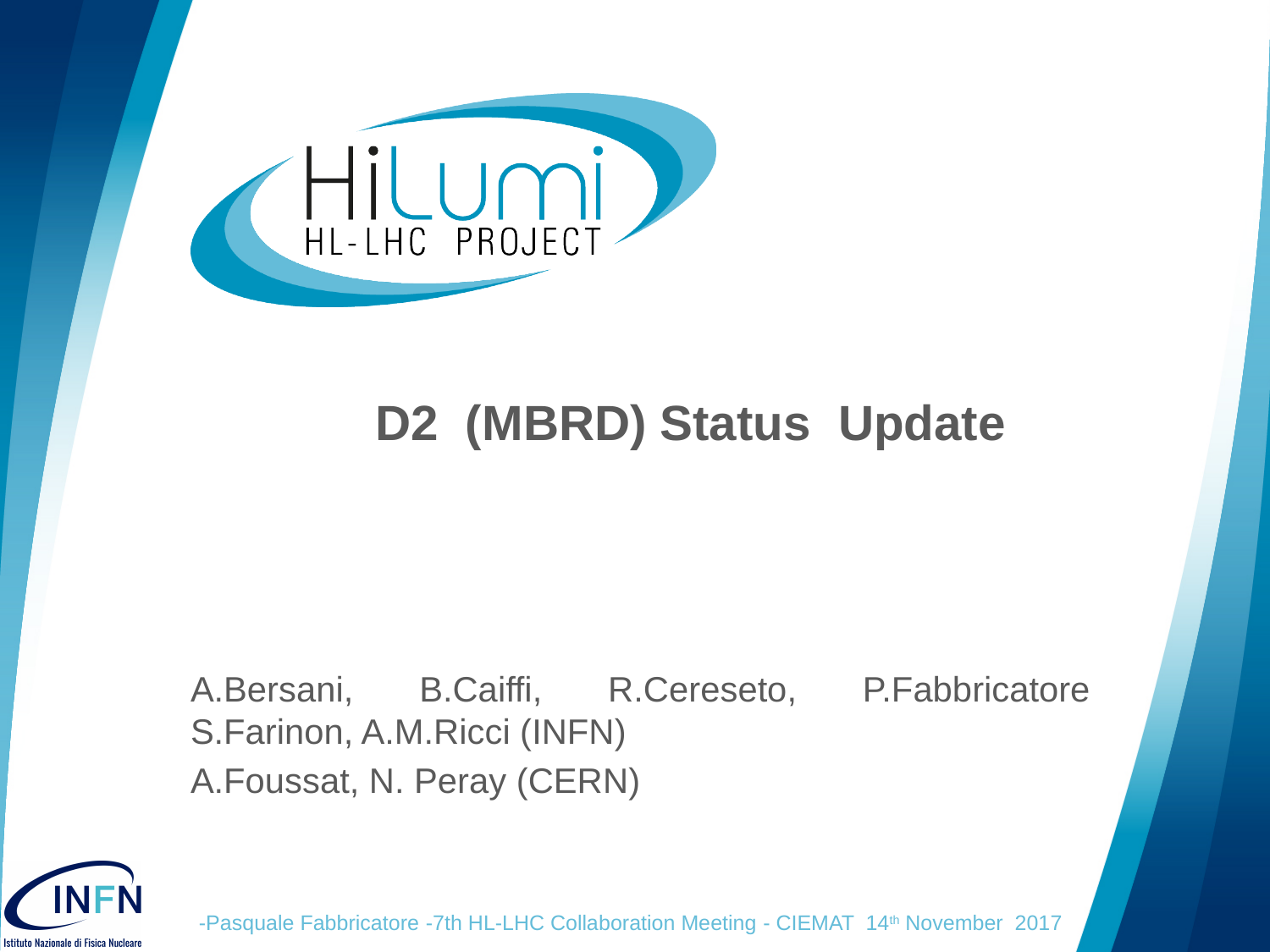

# D2  (MBRD) Status  Update
A.Bersani, B.Caiffi, R.Cereseto, P.Fabbricatore S.Farinon, A.M.Ricci (INFN)
A.Foussat, N. Peray (CERN)
-Pasquale Fabbricatore -7th HL-LHC Collaboration Meeting - CIEMAT  14th November  2017